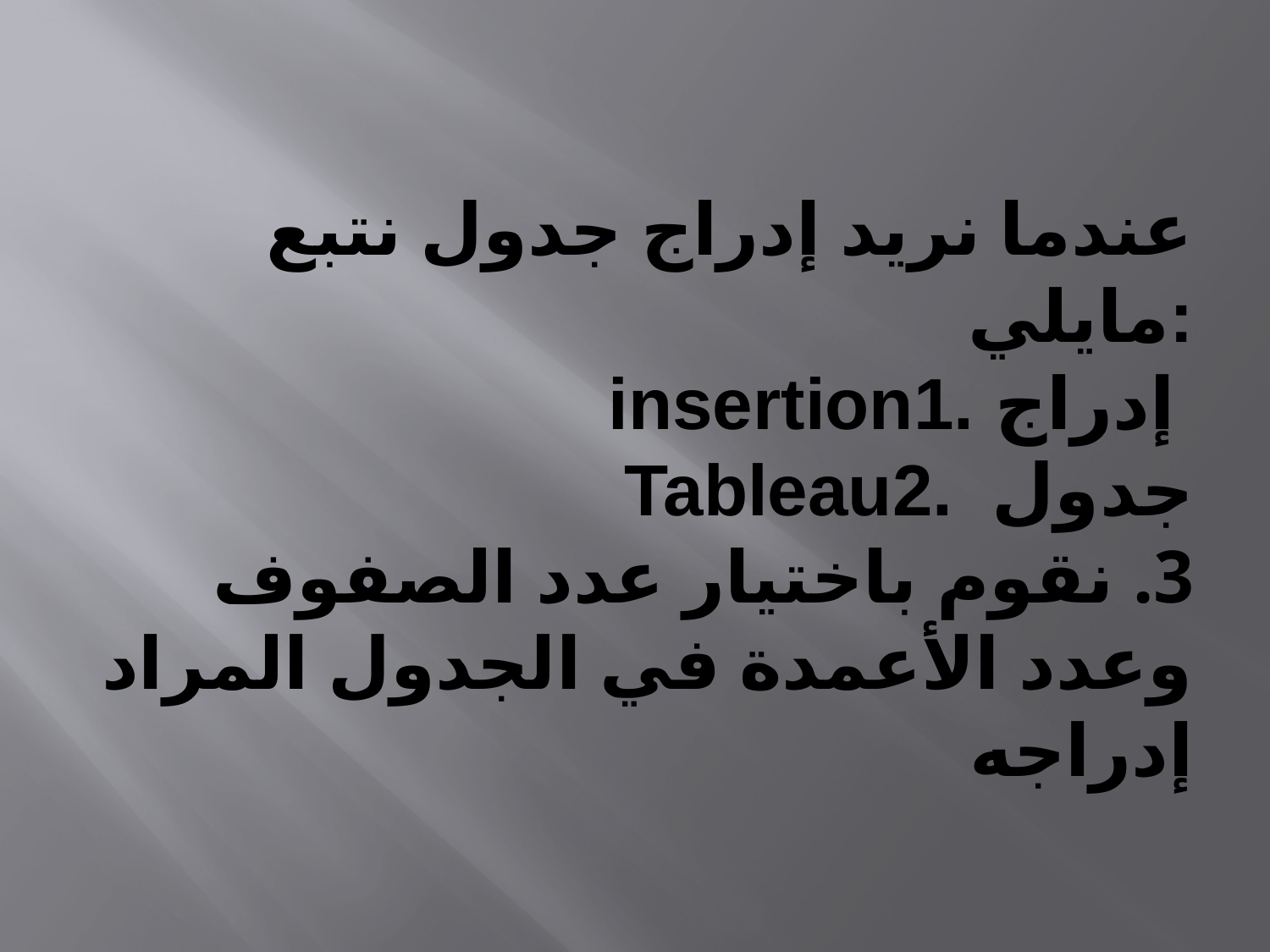

# عندما نريد إدراج جدول نتبع مايلي: insertion1. إدراج Tableau2. جدول 3. نقوم باختيار عدد الصفوف وعدد الأعمدة في الجدول المراد إدراجه